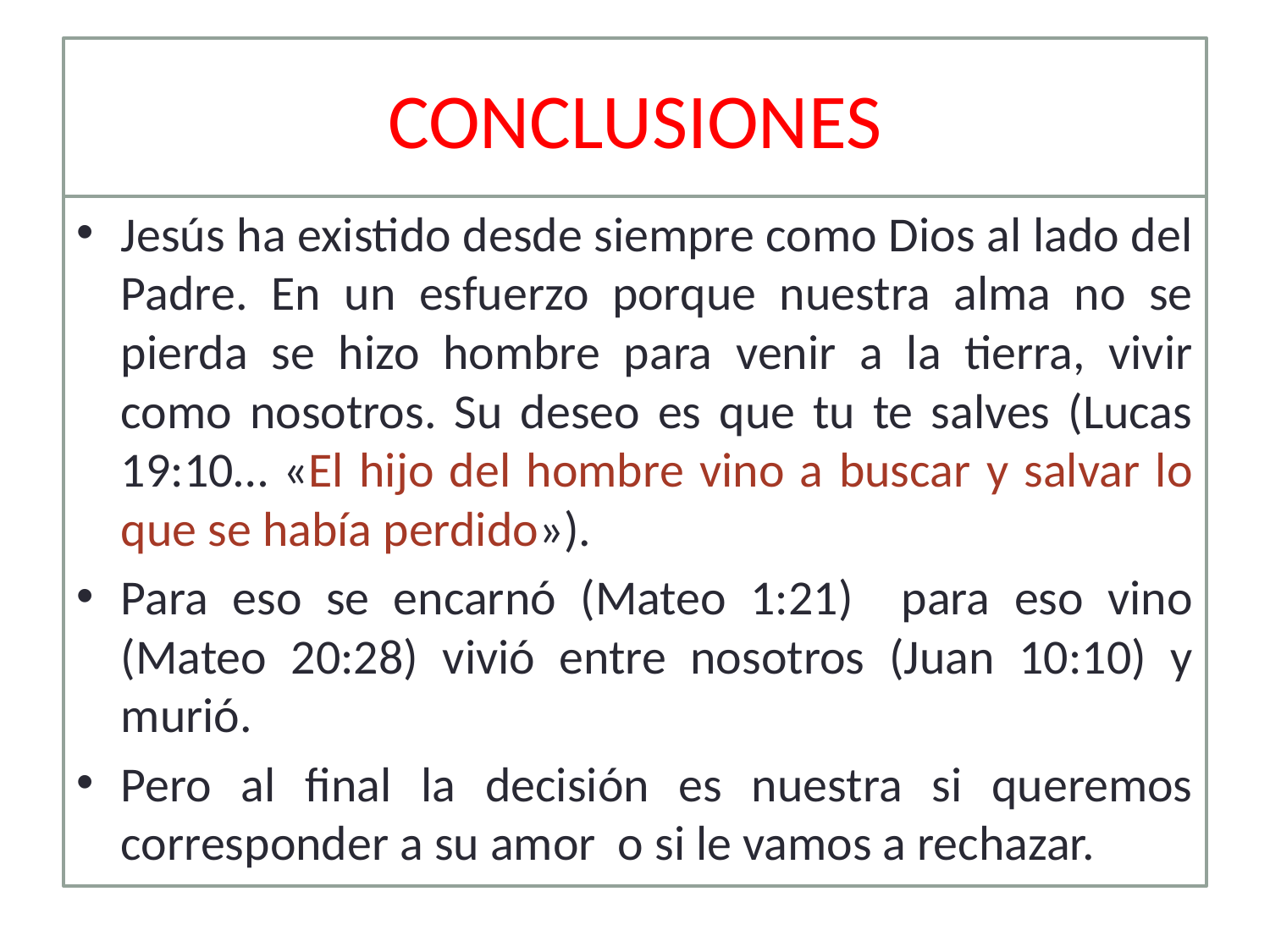

# CONCLUSIONES
Jesús ha existido desde siempre como Dios al lado del Padre. En un esfuerzo porque nuestra alma no se pierda se hizo hombre para venir a la tierra, vivir como nosotros. Su deseo es que tu te salves (Lucas 19:10… «El hijo del hombre vino a buscar y salvar lo que se había perdido»).
Para eso se encarnó (Mateo 1:21)  para eso vino (Mateo 20:28) vivió entre nosotros (Juan 10:10) y murió.
Pero al final la decisión es nuestra si queremos corresponder a su amor  o si le vamos a rechazar.